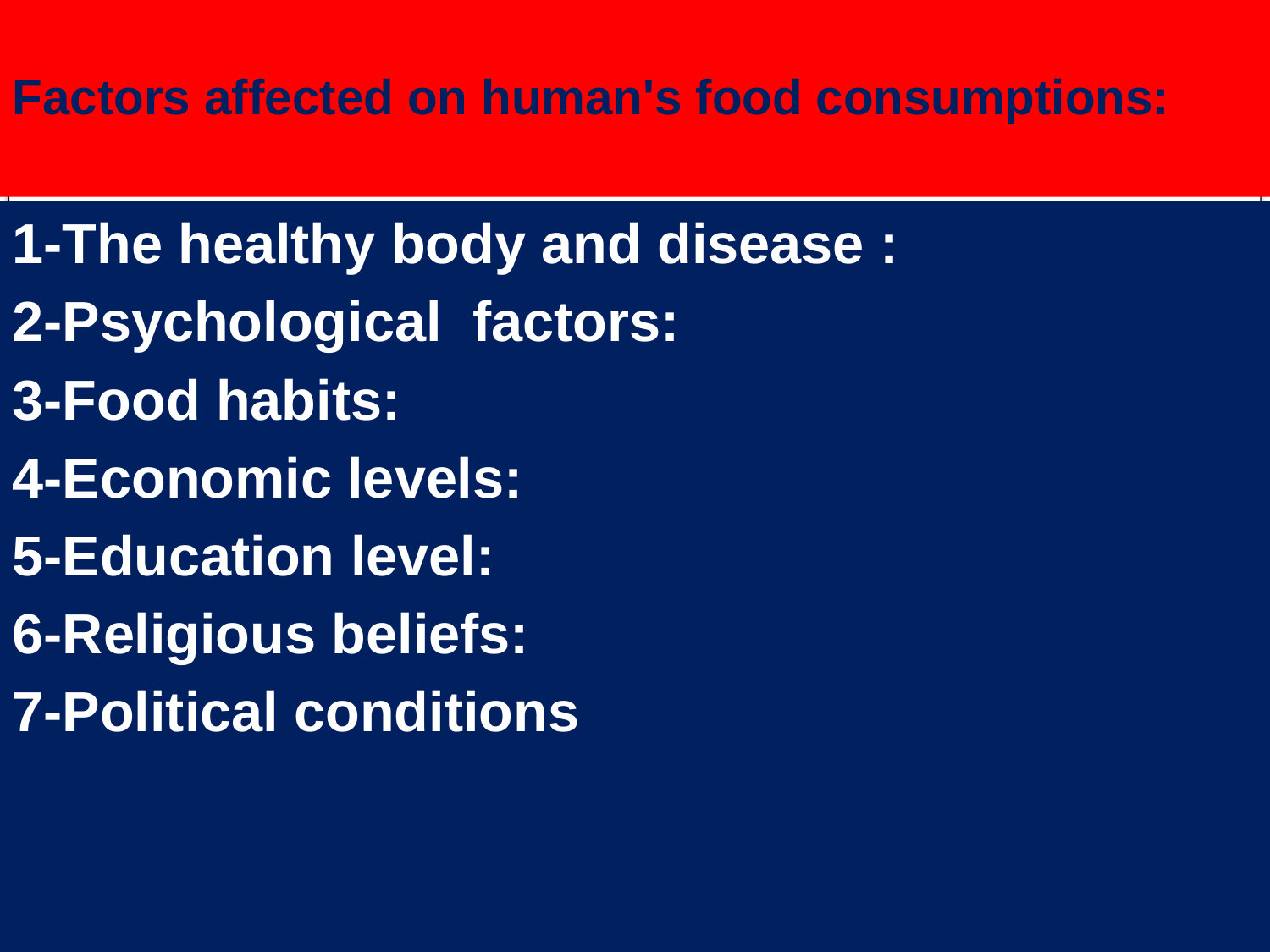

# Factors affected on human's food consumptions:
1-The healthy body and disease :
2-Psychological  factors:
3-Food habits:
4-Economic levels:
5-Education level:
6-Religious beliefs:
7-Political conditions